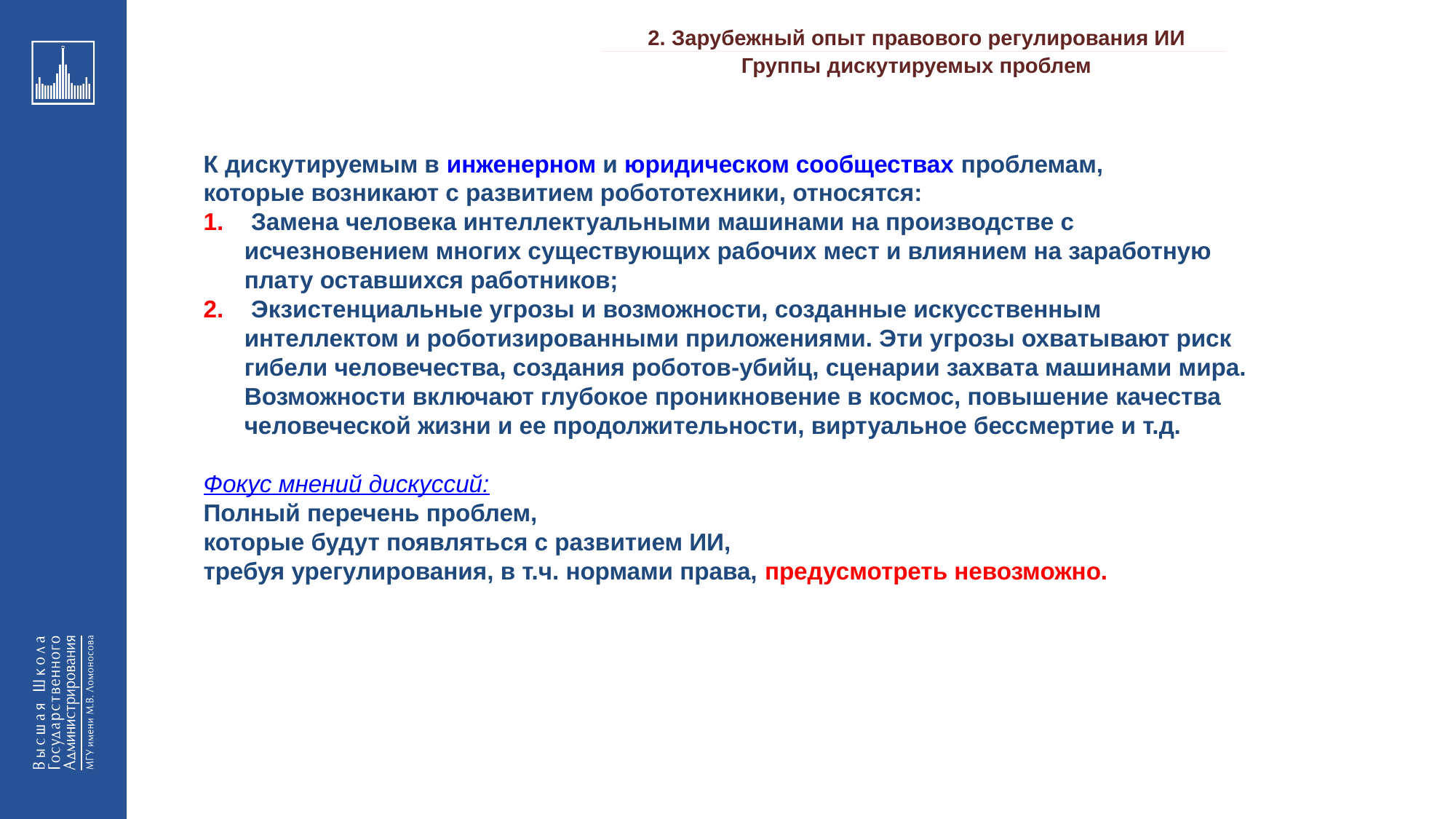

2. Зарубежный опыт правового регулирования ИИ
_________________________________________________________________________________________________________________________________________________________________________________________________________________________________________________________________________________________________________________________________________________________________________________________________________________________________________________________________________________________________________________________________________________________________________________________________________________________________________________________________________________________________________________________________________________________________________________________________________________________________________________________________________________________________
Группы дискутируемых проблем
К дискутируемым в инженерном и юридическом сообществах проблемам,
которые возникают с развитием робототехники, относятся:
 Замена человека интеллектуальными машинами на производстве с исчезновением многих существующих рабочих мест и влиянием на заработную плату оставшихся работников;
 Экзистенциальные угрозы и возможности, созданные искусственным интеллектом и роботизированными приложениями. Эти угрозы охватывают риск гибели человечества, создания роботов-убийц, сценарии захвата машинами мира. Возможности включают глубокое проникновение в космос, повышение качества человеческой жизни и ее продолжительности, виртуальное бессмертие и т.д.

Фокус мнений дискуссий:
Полный перечень проблем,
которые будут появляться с развитием ИИ,
требуя урегулирования, в т.ч. нормами права, предусмотреть невозможно.